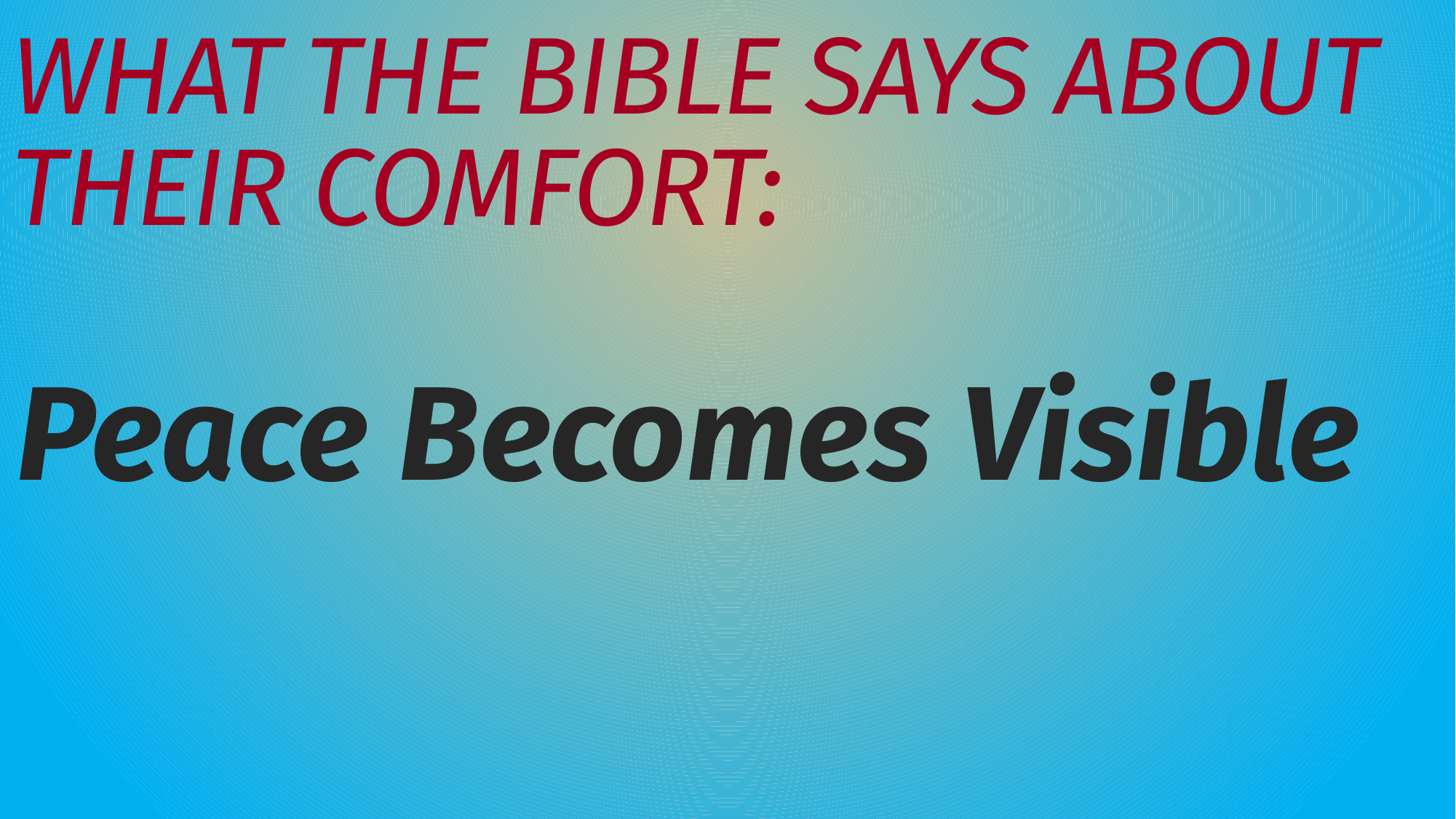

# What the Bible Says About Their Comfort:
Peace Becomes Visible